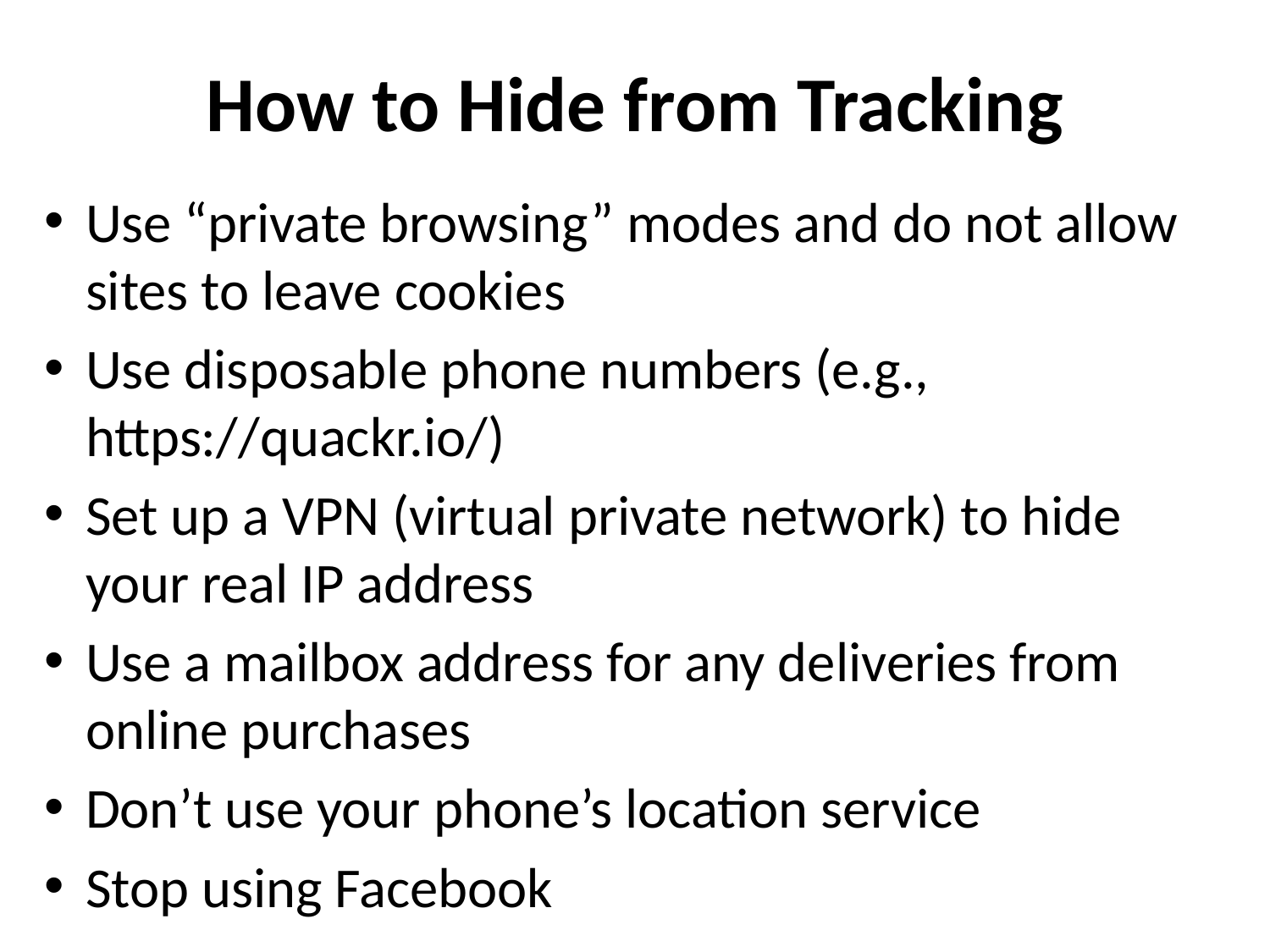

# How to Hide from Tracking
Use “private browsing” modes and do not allow sites to leave cookies
Use disposable phone numbers (e.g., https://quackr.io/)
Set up a VPN (virtual private network) to hide your real IP address
Use a mailbox address for any deliveries from online purchases
Don’t use your phone’s location service
Stop using Facebook